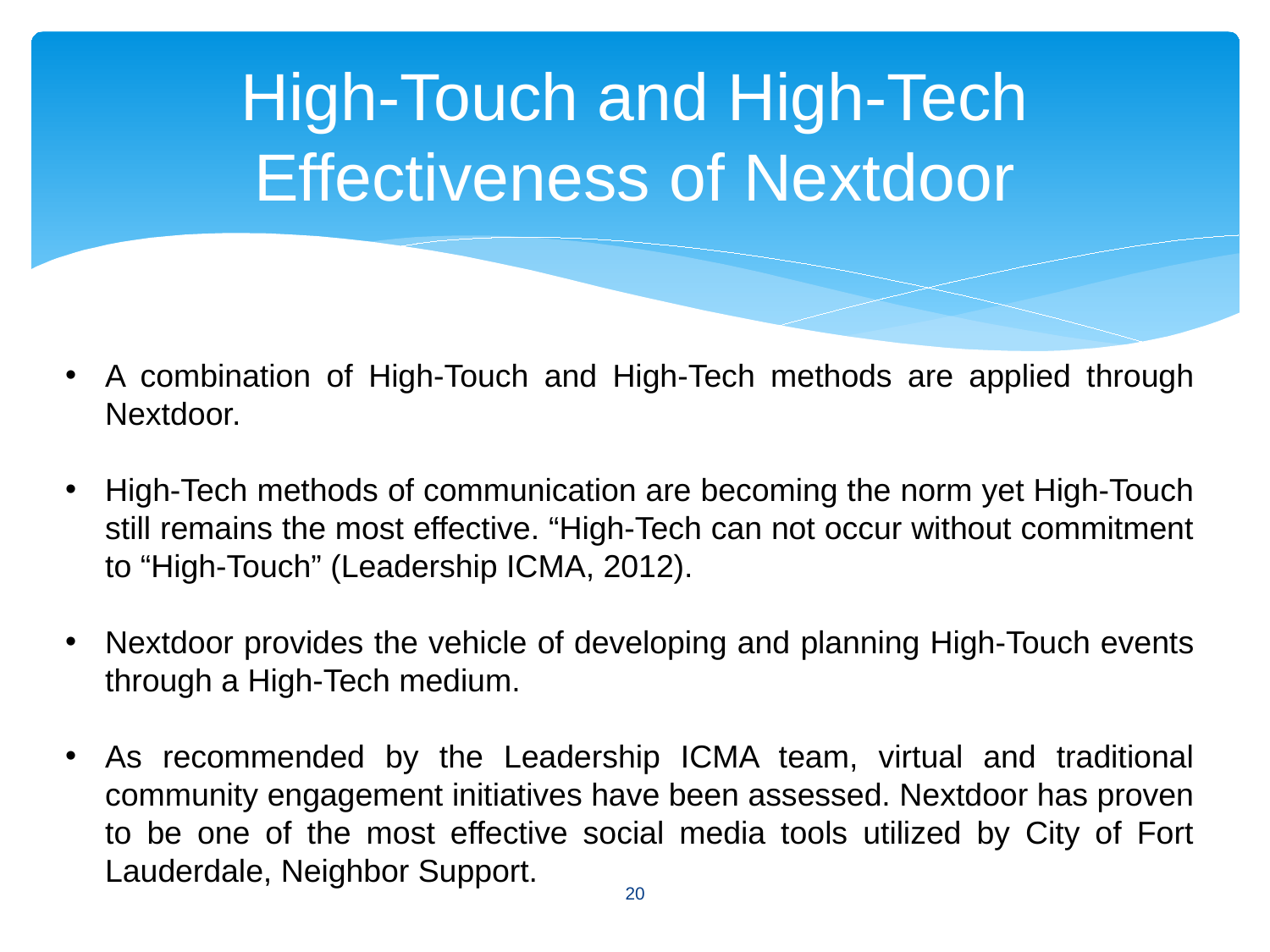

# High-Touch and High-Tech Effectiveness of Nextdoor
A combination of High-Touch and High-Tech methods are applied through Nextdoor.

High-Tech methods of communication are becoming the norm yet High-Touch still remains the most effective. “High-Tech can not occur without commitment to “High-Touch” (Leadership ICMA, 2012).

Nextdoor provides the vehicle of developing and planning High-Touch events through a High-Tech medium.

As recommended by the Leadership ICMA team, virtual and traditional community engagement initiatives have been assessed. Nextdoor has proven to be one of the most effective social media tools utilized by City of Fort Lauderdale, Neighbor Support.

20